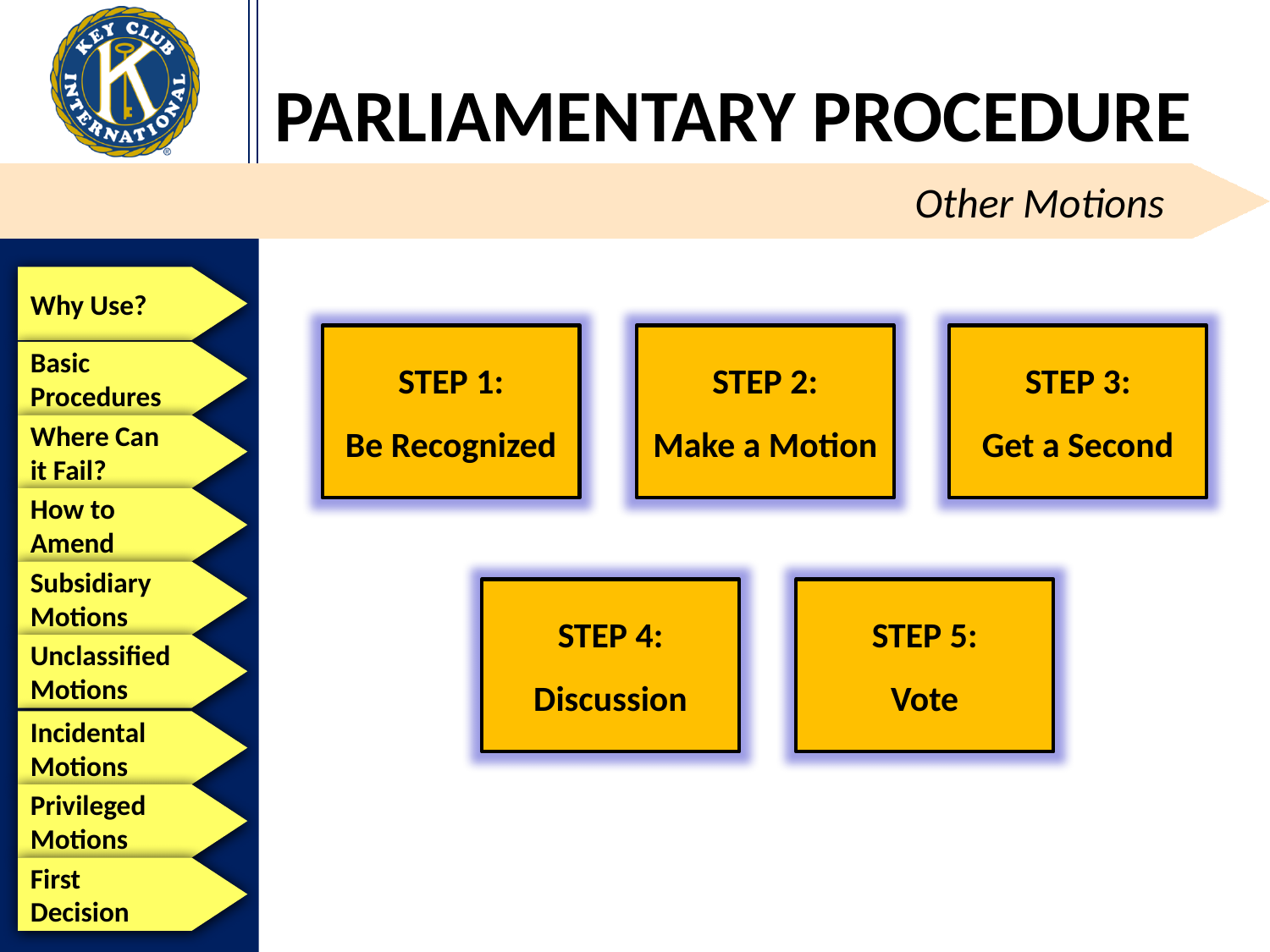

Other Motions
Why Use?
STEP 1:

Be Recognized
STEP 2:

Make a Motion
STEP 3:

Get a Second
Basic Procedures
Where Can it Fail?
How to Amend
Subsidiary Motions
STEP 4:

Discussion
STEP 5:

Vote
Unclassified Motions
Incidental Motions
Privileged Motions
First Decision